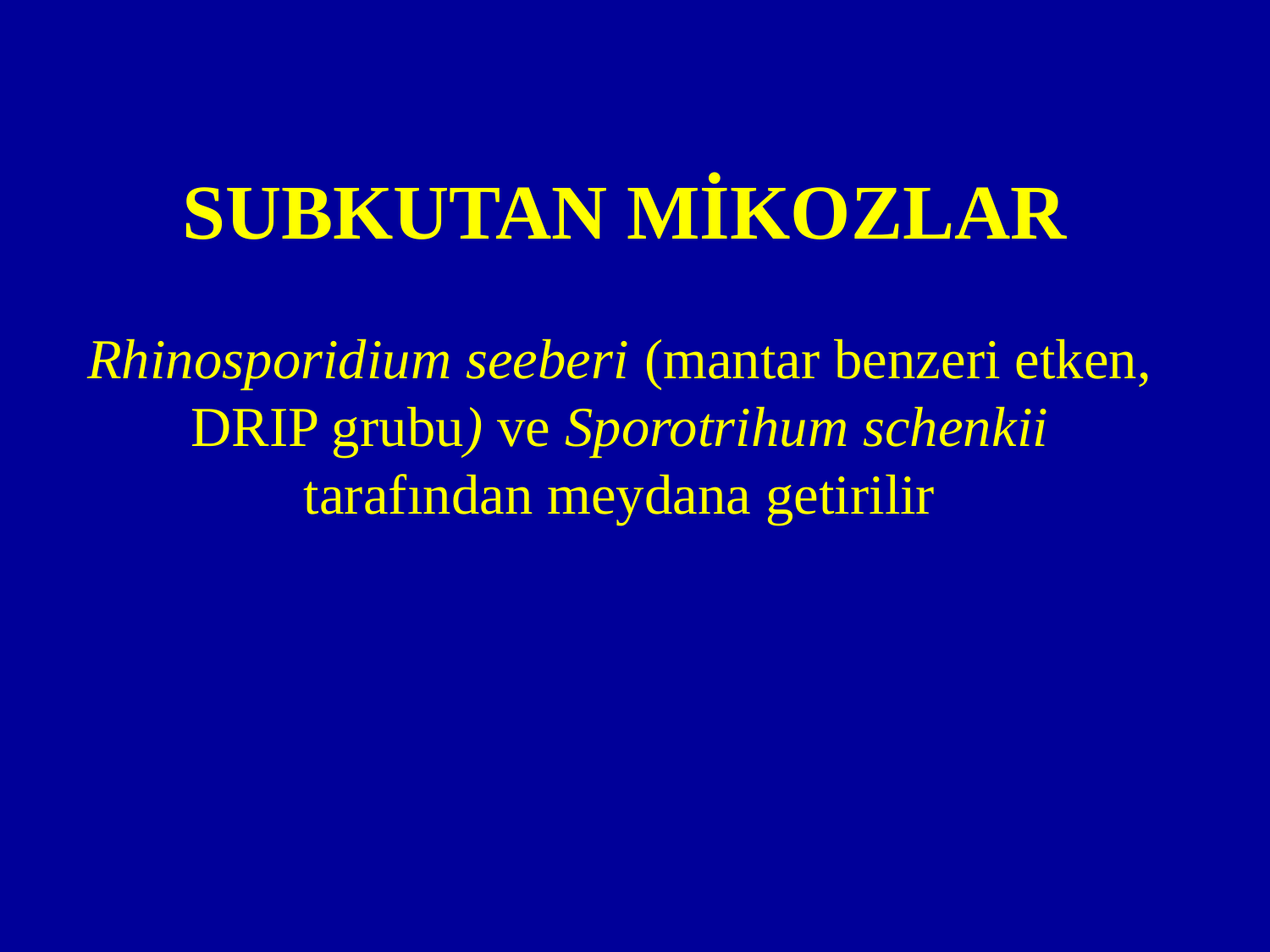

# SUBKUTAN MİKOZLAR
Rhinosporidium seeberi (mantar benzeri etken, DRIP grubu) ve Sporotrihum schenkii tarafından meydana getirilir